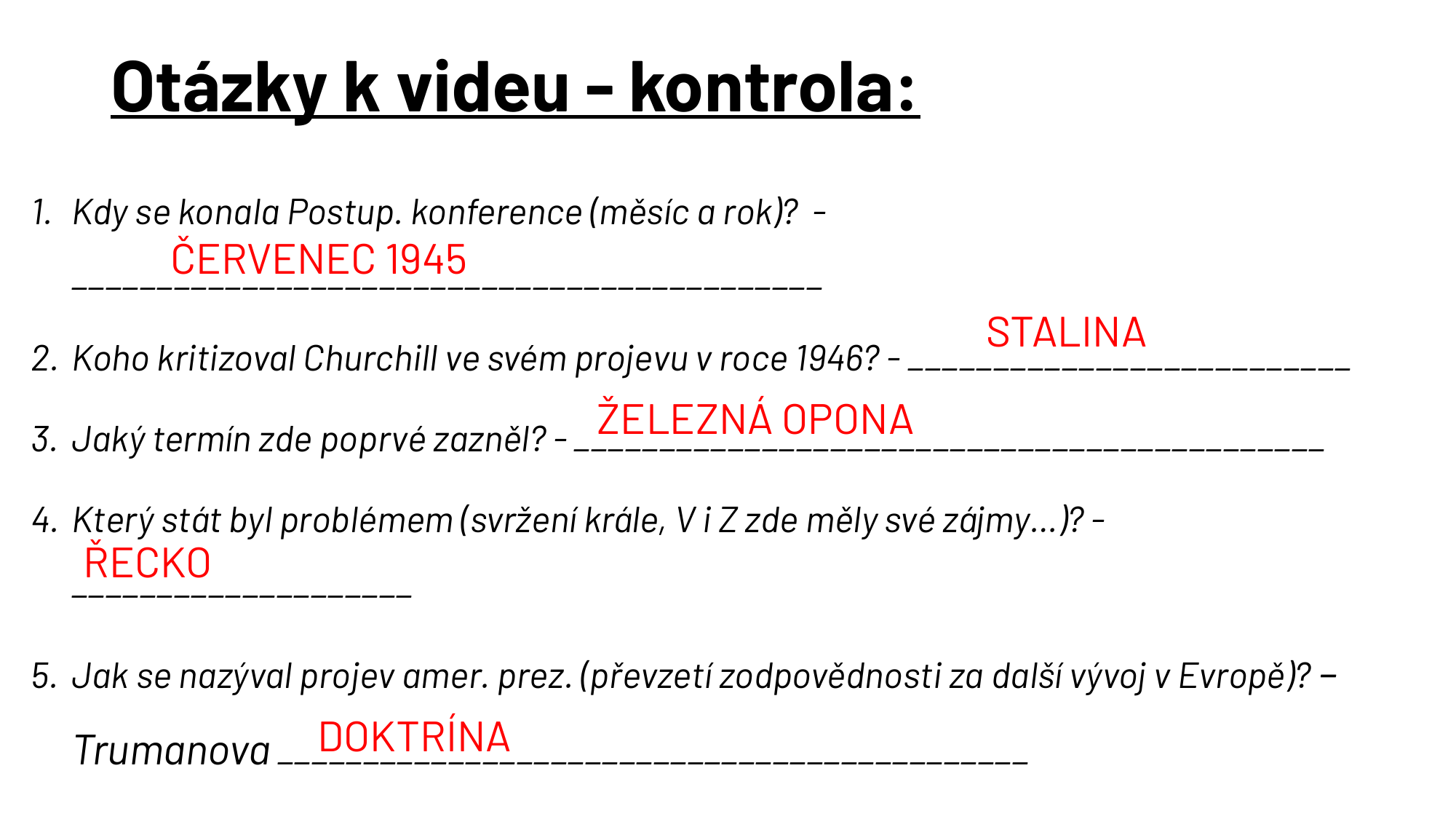

# Otázky k videu - kontrola:
Kdy se konala Postup. konference (měsíc a rok)?  - ____________________________________________
Koho kritizoval Churchill ve svém projevu v roce 1946? - __________________________
Jaký termín zde poprvé zazněl? - ____________________________________________
Který stát byl problémem (svržení krále, V i Z zde měly své zájmy…)? - ____________________
Jak se nazýval projev amer. prez. (převzetí zodpovědnosti za další vývoj v Evropě)? – Trumanova ____________________________________________
ČERVENEC 1945
STALINA
ŽELEZNÁ OPONA
ŘECKO
DOKTRÍNA